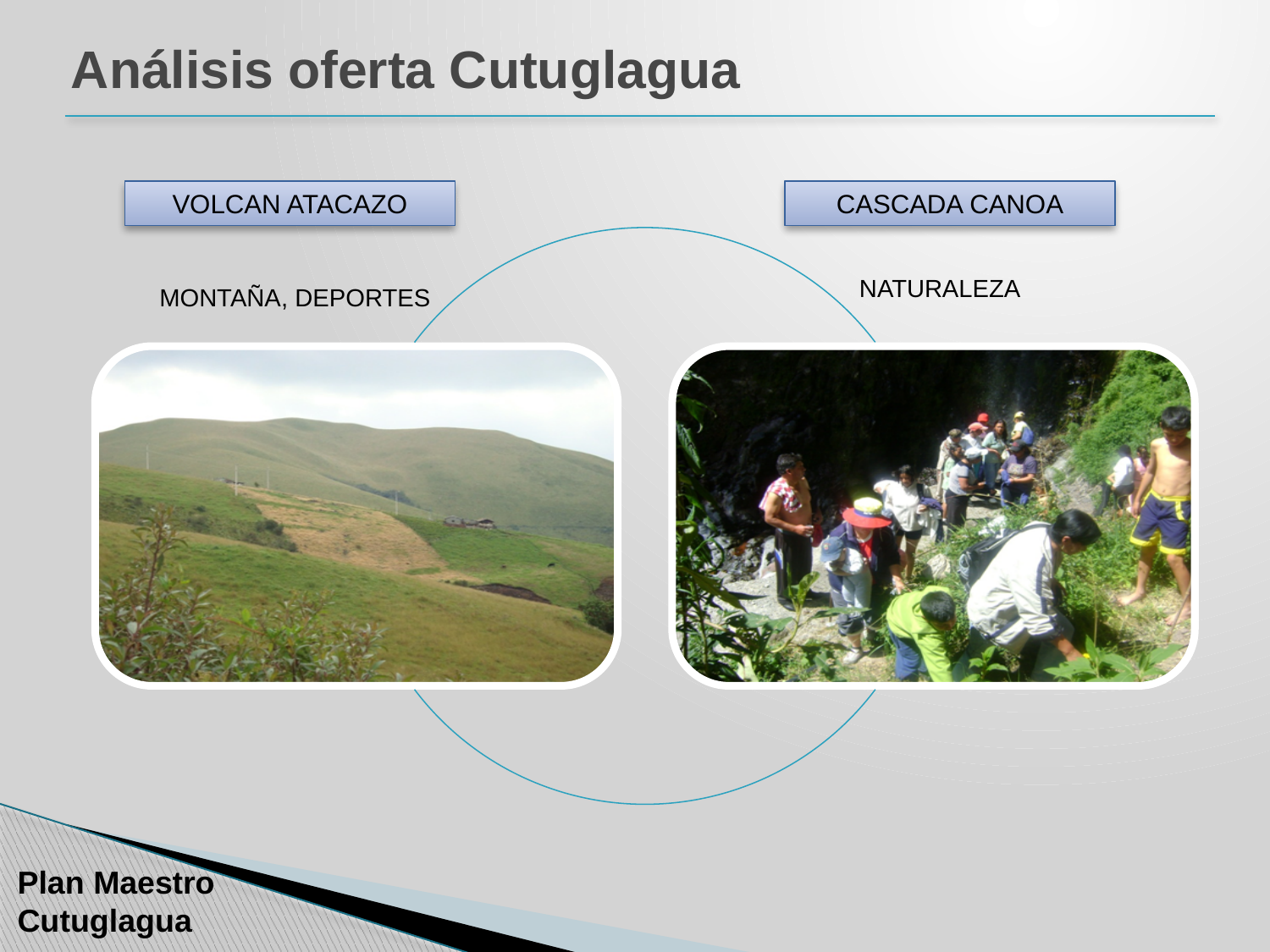

Análisis oferta Cutuglagua

VOLCAN ATACAZO
CASCADA CANOA
NATURALEZA
MONTAÑA, DEPORTES